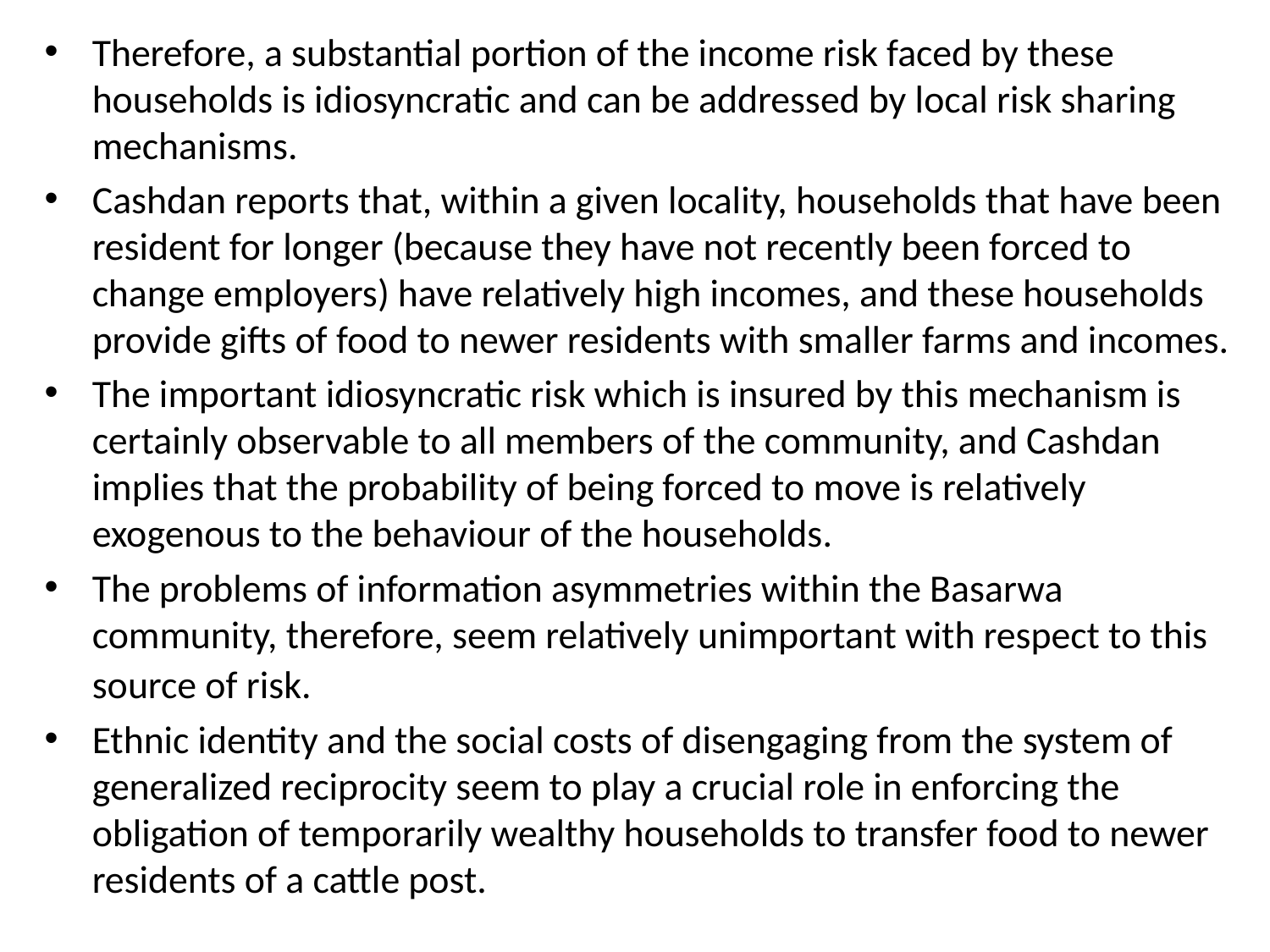

Therefore, a substantial portion of the income risk faced by these households is idiosyncratic and can be addressed by local risk sharing mechanisms.
Cashdan reports that, within a given locality, households that have been resident for longer (because they have not recently been forced to change employers) have relatively high incomes, and these households provide gifts of food to newer residents with smaller farms and incomes.
The important idiosyncratic risk which is insured by this mechanism is certainly observable to all members of the community, and Cashdan implies that the probability of being forced to move is relatively exogenous to the behaviour of the households.
The problems of information asymmetries within the Basarwa community, therefore, seem relatively unimportant with respect to this source of risk.
Ethnic identity and the social costs of disengaging from the system of generalized reciprocity seem to play a crucial role in enforcing the obligation of temporarily wealthy households to transfer food to newer residents of a cattle post.